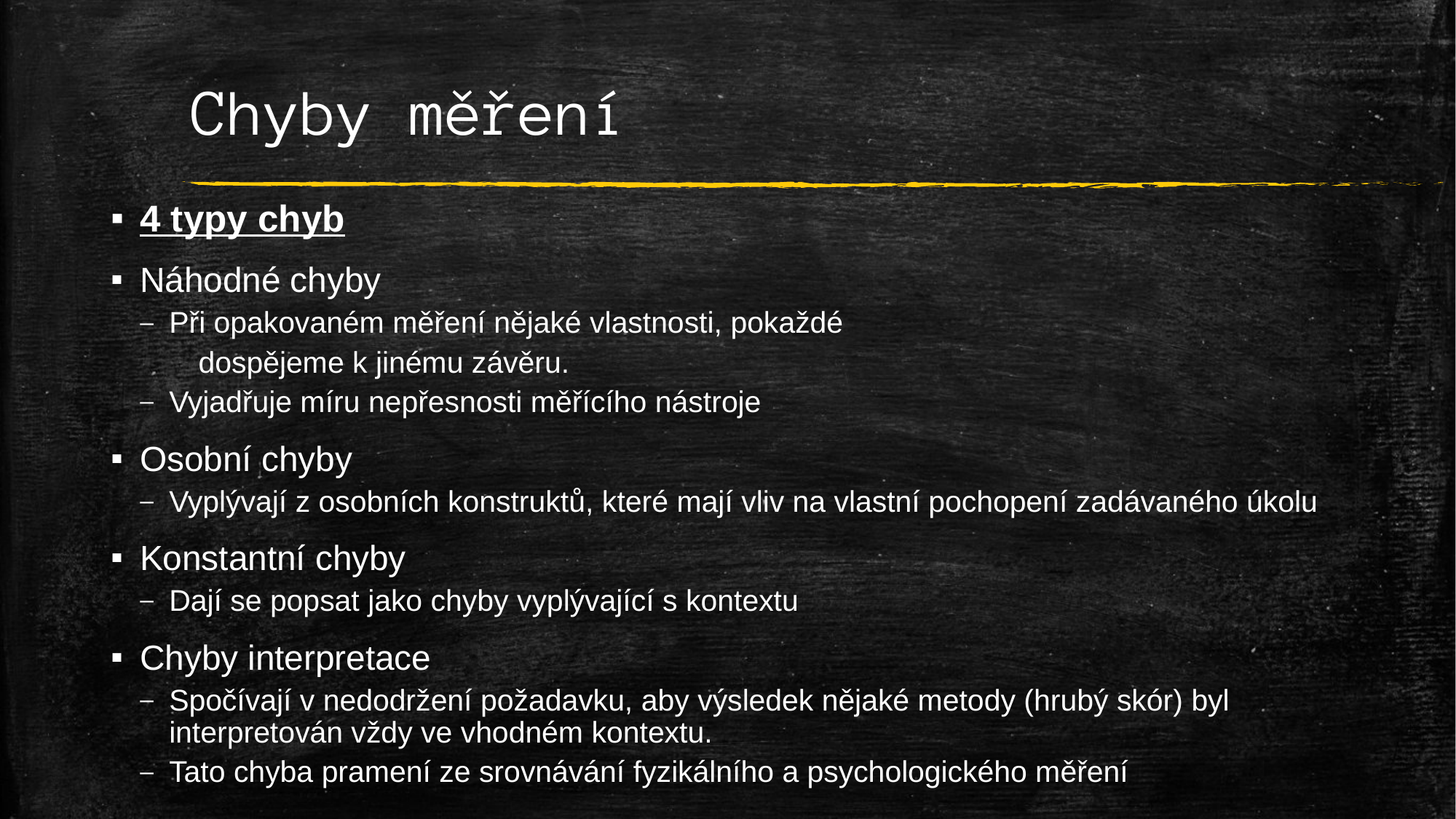

# Chyby měření
4 typy chyb
Náhodné chyby
Při opakovaném měření nějaké vlastnosti, pokaždé
       dospějeme k jinému závěru.
Vyjadřuje míru nepřesnosti měřícího nástroje
Osobní chyby
Vyplývají z osobních konstruktů, které mají vliv na vlastní pochopení zadávaného úkolu
Konstantní chyby
Dají se popsat jako chyby vyplývající s kontextu
Chyby interpretace
Spočívají v nedodržení požadavku, aby výsledek nějaké metody (hrubý skór) byl interpretován vždy ve vhodném kontextu.
Tato chyba pramení ze srovnávání fyzikálního a psychologického měření